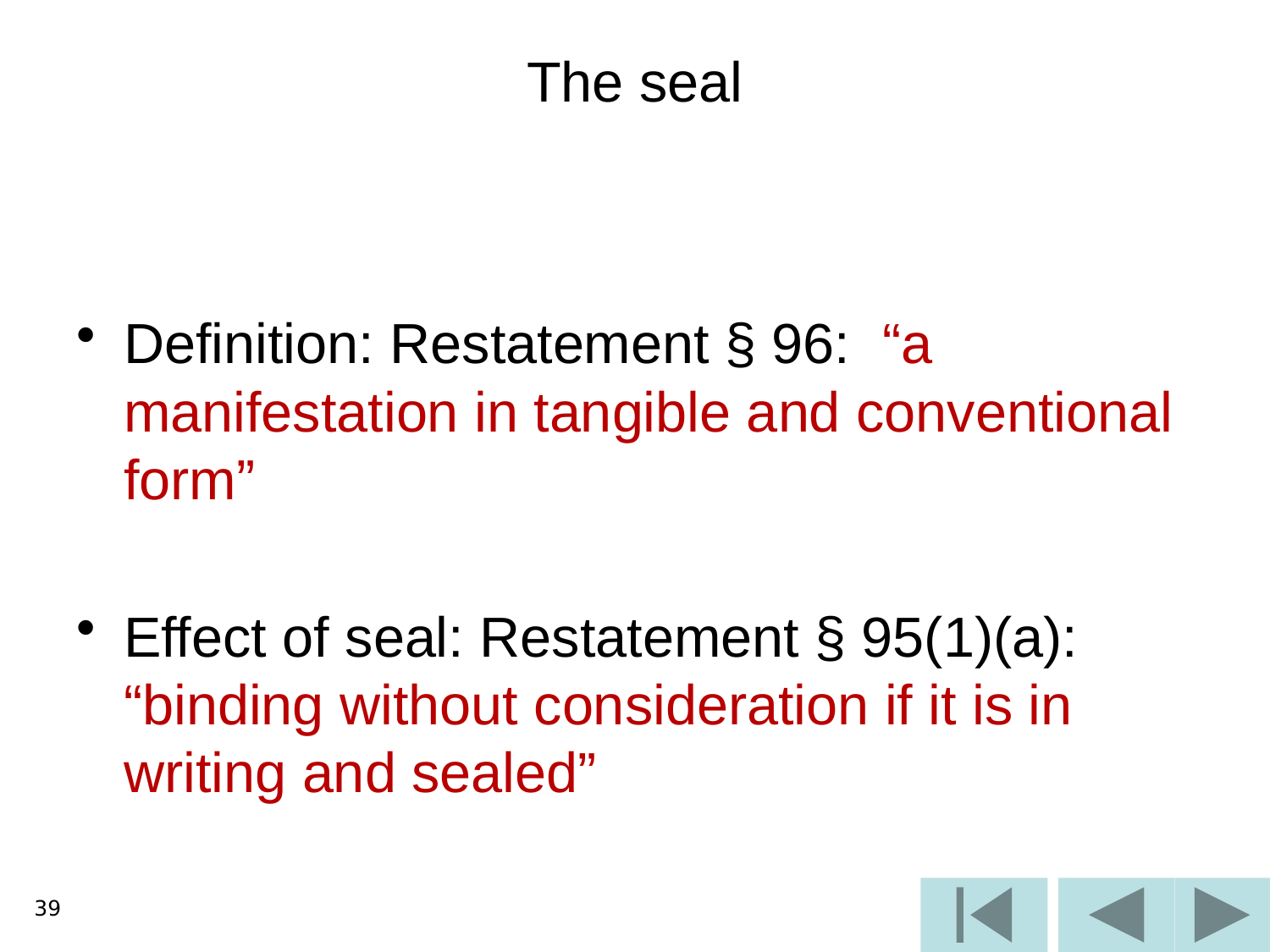

# The seal

Definition: Restatement § 96:  “a manifestation in tangible and conventional form”

Effect of seal: Restatement § 95(1)(a): “binding without consideration if it is in writing and sealed”
39